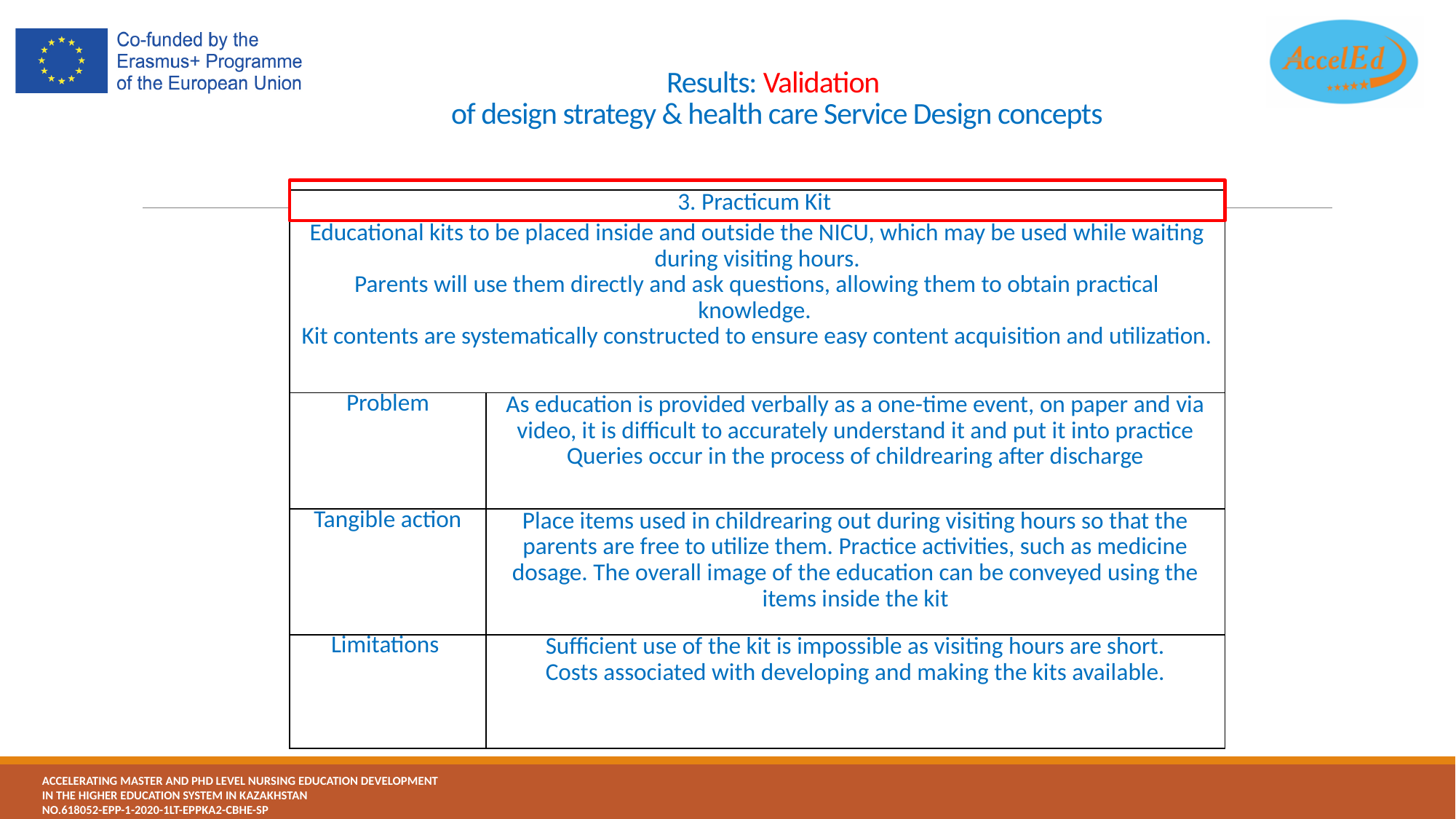

# Results: Validation of design strategy & health care Service Design concepts

| 3. Practicum Kit |  |
| --- | --- |
| Educational kits to be placed inside and outside the NICU, which may be used while waiting during visiting hours. Parents will use them directly and ask questions, allowing them to obtain practical knowledge. Kit contents are systematically constructed to ensure easy content acquisition and utilization. |  |
| Problem | As education is provided verbally as a one-time event, on paper and via video, it is difficult to accurately understand it and put it into practice Queries occur in the process of childrearing after discharge |
| Tangible action | Place items used in childrearing out during visiting hours so that the parents are free to utilize them. Practice activities, such as medicine dosage. The overall image of the education can be conveyed using the items inside the kit |
| Limitations | Sufficient use of the kit is impossible as visiting hours are short. Costs associated with developing and making the kits available. |